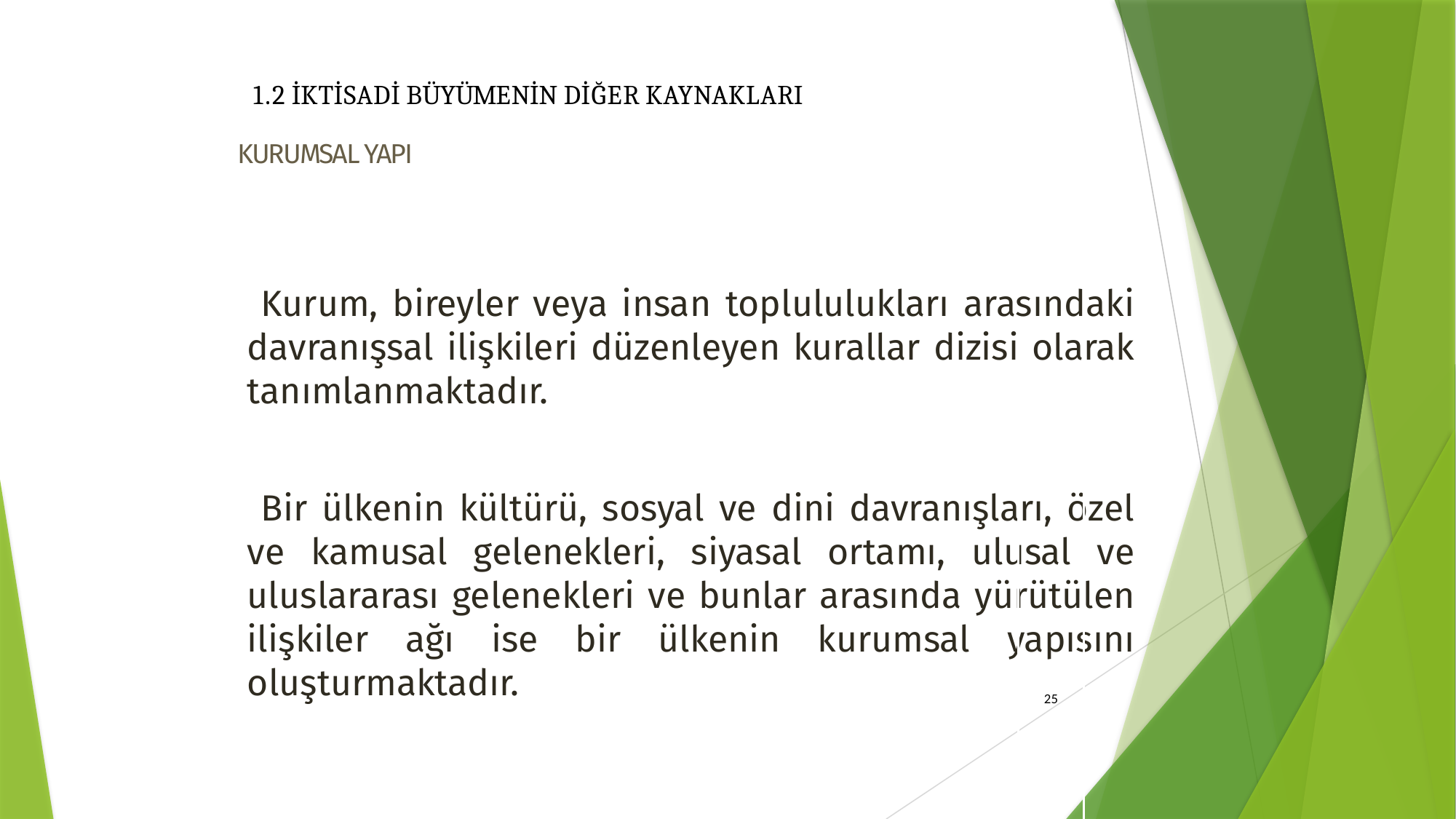

1.2 İKTİSADİ BÜYÜMENİN DİĞER KAYNAKLARI
# KURUMSAL YAPI

Kurum, bireyler veya insan toplululukları arasındaki davranışsal ilişkileri düzenleyen kurallar dizisi olarak tanımlanmaktadır.

Bir ülkenin kültürü, sosyal ve dini davranışları, özel ve kamusal gelenekleri, siyasal ortamı, ulusal ve uluslararası gelenekleri ve bunlar arasında yürütülen ilişkiler ağı ise bir ülkenin kurumsal yapısını oluşturmaktadır.
25